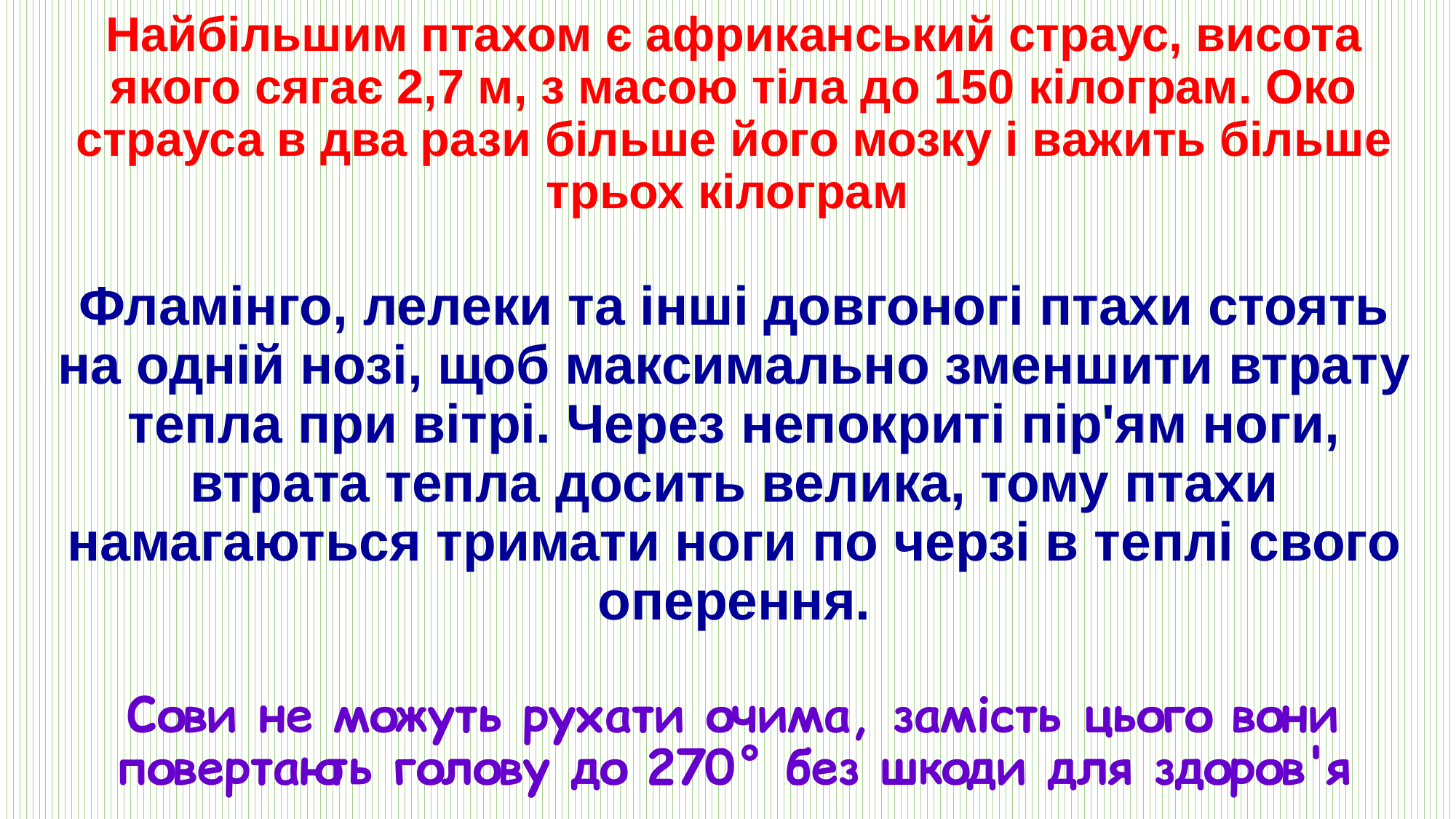

# Найбільшим птахом є африканський страус, висота якого сягає 2,7 м, з масою тіла до 150 кілограм. Око страуса в два рази більше його мозку і важить більше трьох кілограм Фламінго, лелеки та інші довгоногі птахи стоять на одній нозі, щоб максимально зменшити втрату тепла при вітрі. Через непокриті пір'ям ноги, втрата тепла досить велика, тому птахи намагаються тримати ноги по черзі в теплі свого оперення. Сови не можуть рухати очима, замість цього вони повертають голову до 270° без шкоди для здоров'я